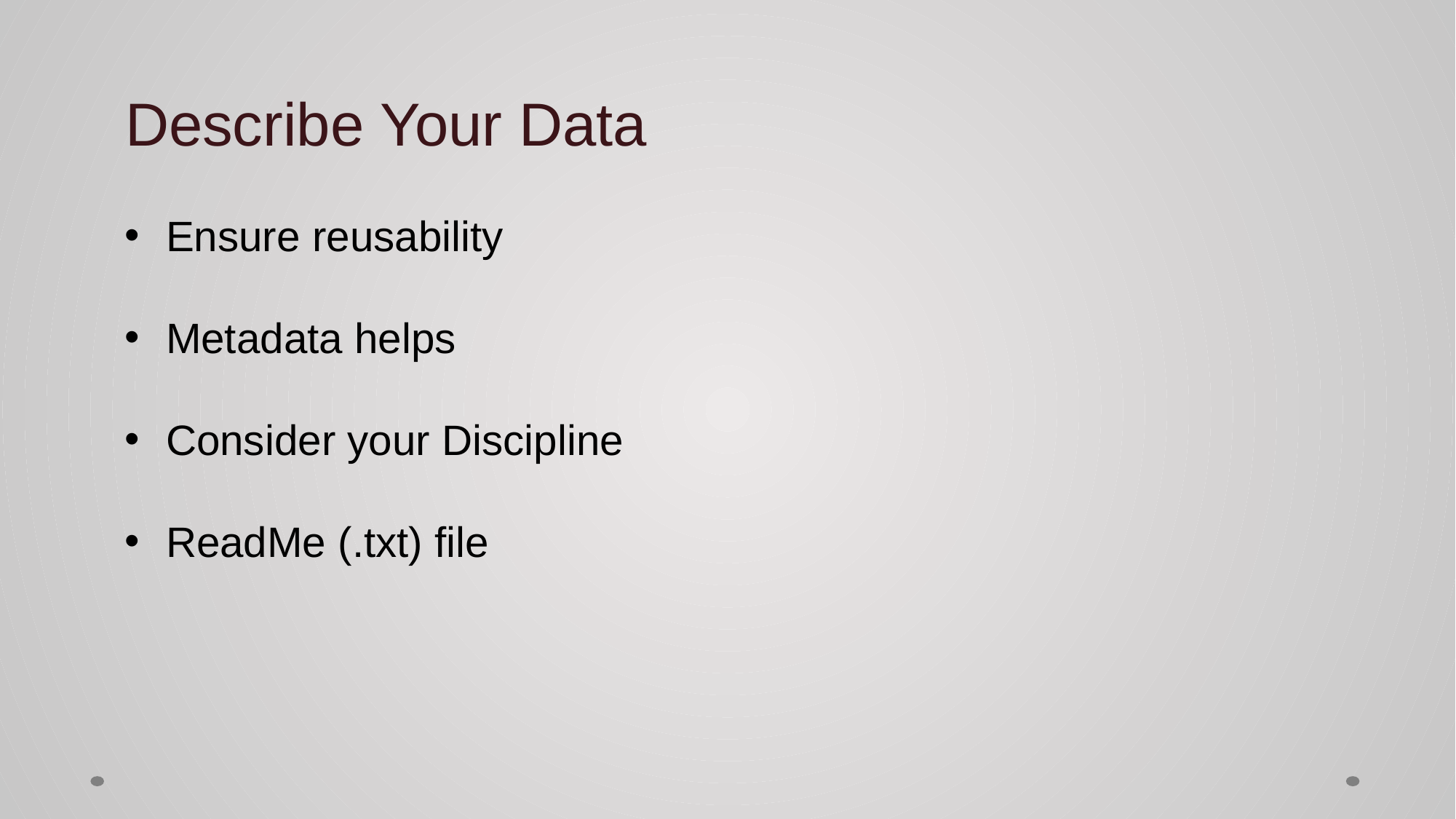

Describe Your Data

Ensure reusability

Metadata helps

Consider your Discipline

ReadMe (.txt) file